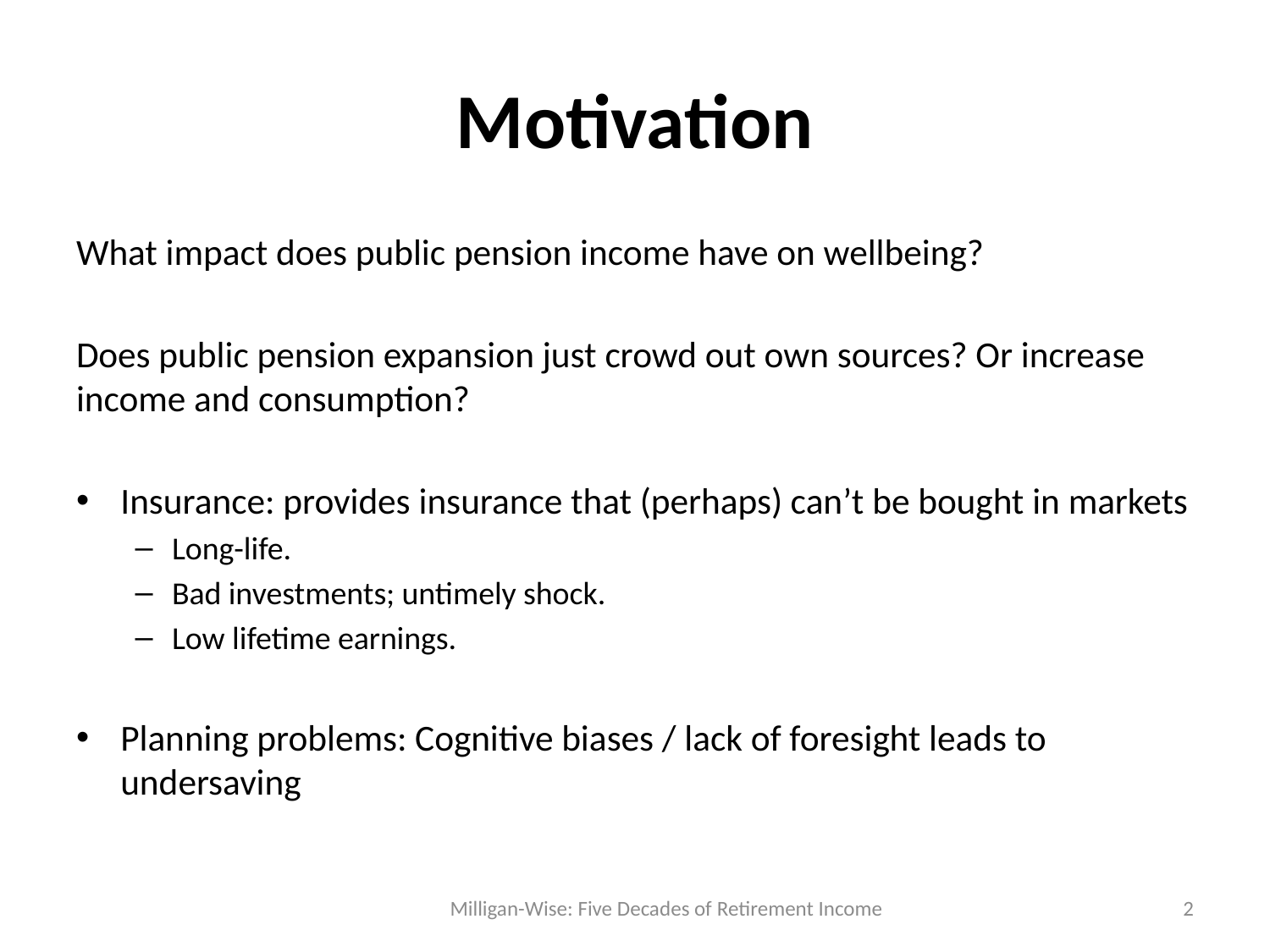

# Motivation
What impact does public pension income have on wellbeing?

Does public pension expansion just crowd out own sources? Or increase income and consumption?

Insurance: provides insurance that (perhaps) can’t be bought in markets
Long-life.
Bad investments; untimely shock.
Low lifetime earnings.

Planning problems: Cognitive biases / lack of foresight leads to undersaving

Milligan-Wise: Five Decades of Retirement Income
2